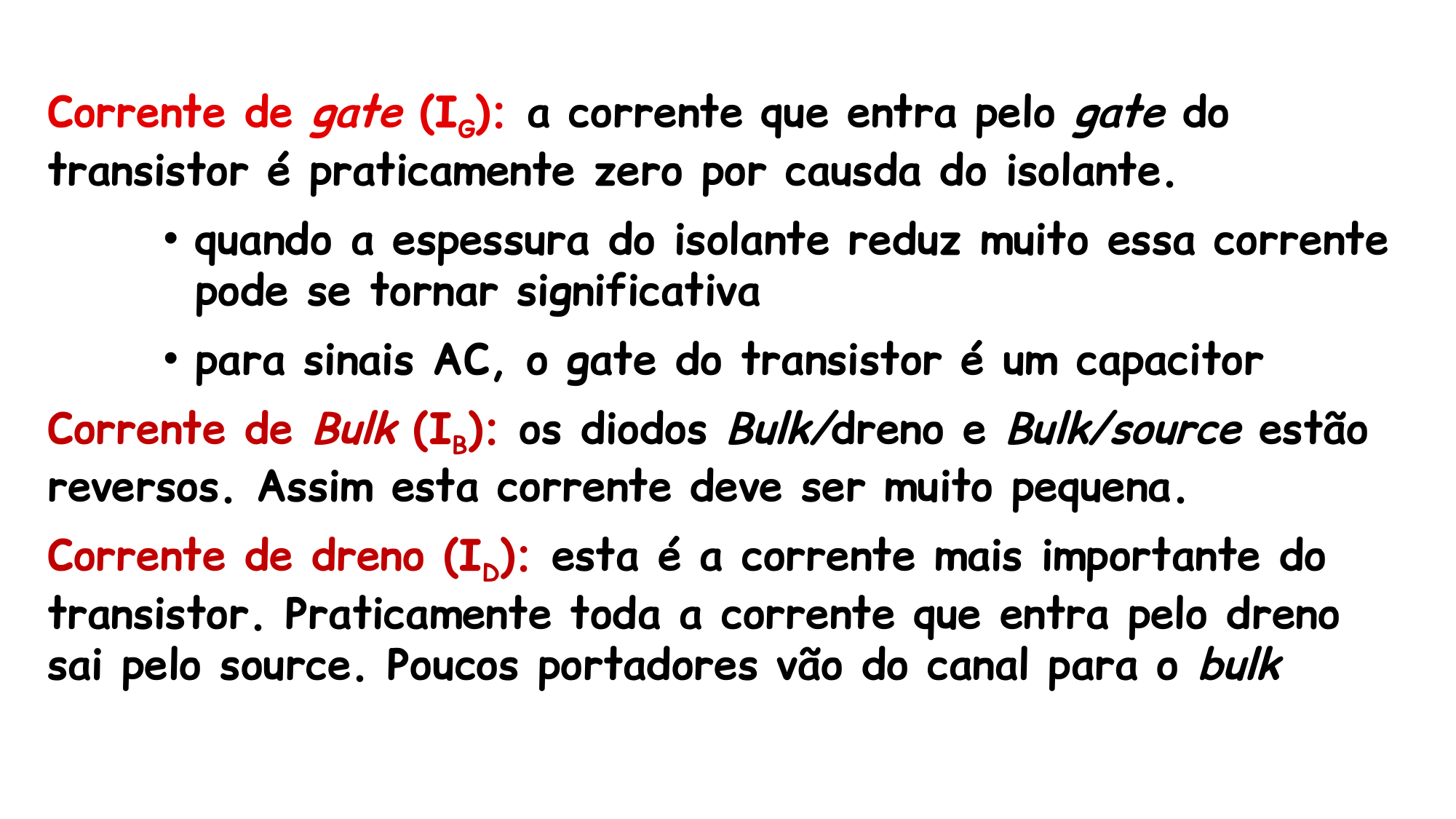

Corrente de gate (IG): a corrente que entra pelo gate do transistor é praticamente zero por causda do isolante.
quando a espessura do isolante reduz muito essa corrente pode se tornar significativa
para sinais AC, o gate do transistor é um capacitor
Corrente de Bulk (IB): os diodos Bulk/dreno e Bulk/source estão reversos. Assim esta corrente deve ser muito pequena.
Corrente de dreno (ID): esta é a corrente mais importante do transistor. Praticamente toda a corrente que entra pelo dreno sai pelo source. Poucos portadores vão do canal para o bulk
46